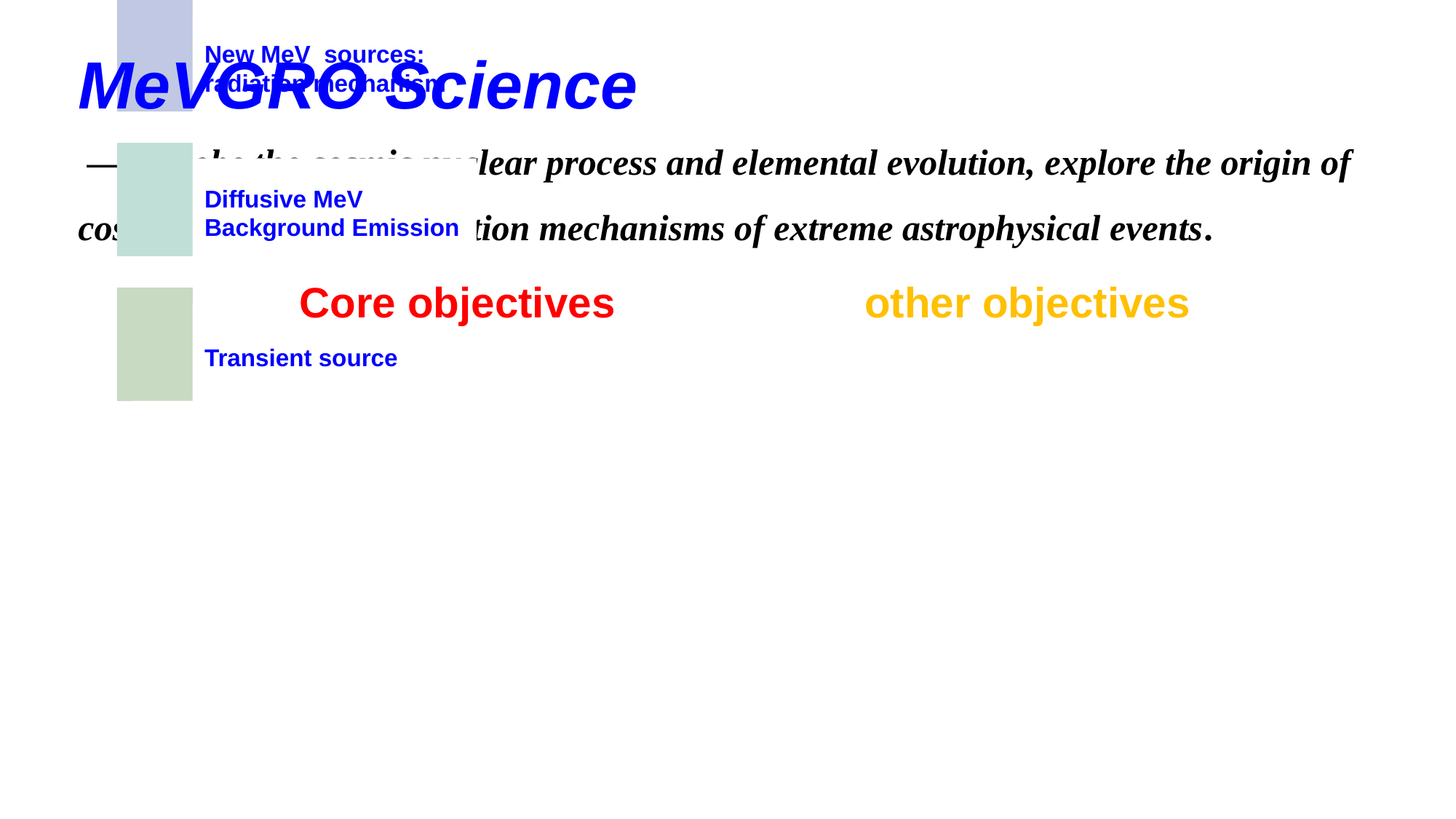

# MeVGRO Science
 ——probe the cosmic nuclear process and elemental evolution, explore the origin of cosmic rays, and the radiation mechanisms of extreme astrophysical events.
Core objectives
other objectives
Supernova Explosion Mechanisms
Heavy-element Formation and Evolution
Cosmic-ray Origin
New MeV  sources:   radiation mechanism
Diffusive MeV Background Emission
Transient source
4